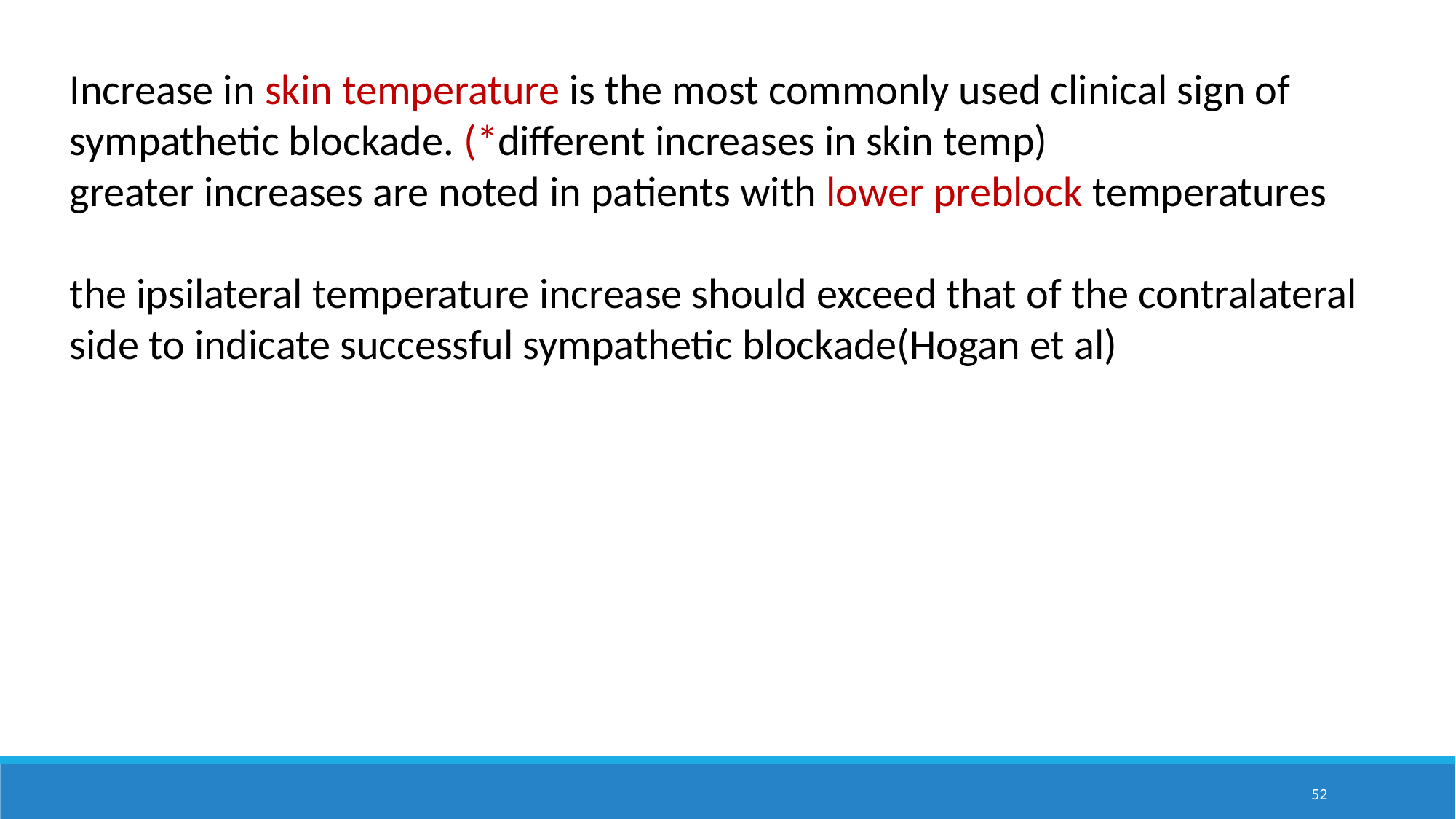

Increase in skin temperature is the most commonly used clinical sign of sympathetic blockade. (*different increases in skin temp)
greater increases are noted in patients with lower preblock temperatures

the ipsilateral temperature increase should exceed that of the contralateral side to indicate successful sympathetic blockade(Hogan et al)

52